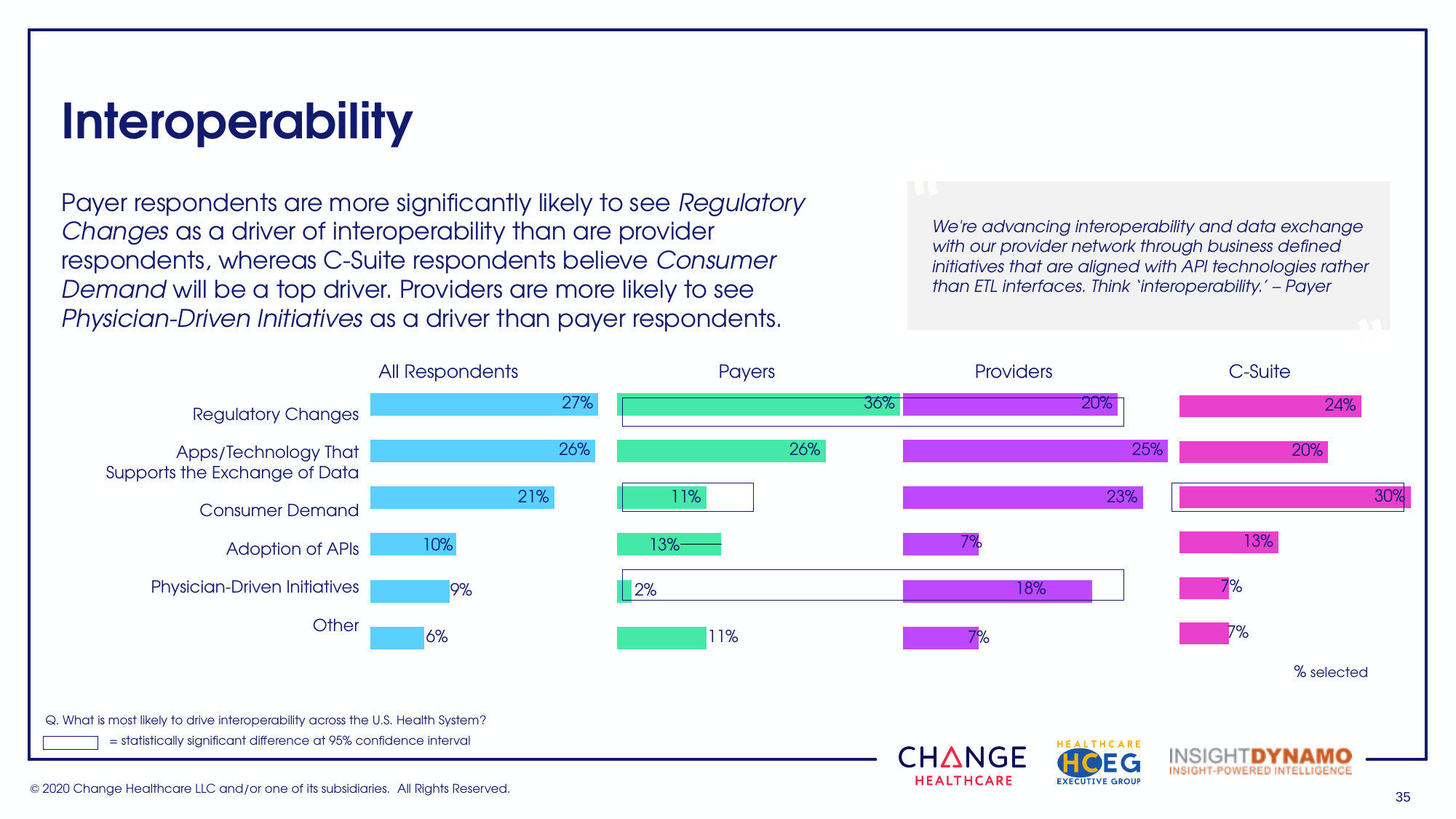

# Interoperability
“
Payer respondents are more significantly likely to see Regulatory Changes as a driver of interoperability than are provider respondents, whereas C-Suite respondents believe Consumer Demand will be a top driver. Providers are more likely to see Physician-Driven Initiatives as a driver than payer respondents.

We're advancing interoperability and data exchange with our provider network through business defined initiatives that are aligned with API technologies rather than ETL interfaces. Think ‘interoperability.’ – Payer
”
All Respondents
Payers
Providers
C-Suite

### Chart

| Category | % Respondents |
|---|---|
| Other | 0.0652 |
| Physician-Driven Initiatives | 0.0652 |
| Adoption of APIs | 0.1304 |
| Consumer Demand | 0.3043 |
| Apps/Technology that Supports the Exchange of Data | 0.1957 |
| Regulations | 0.2391 |

### Chart

| Category | % Respondents |
|---|---|
| Other | 0.063 |
| Physician-Driven Initiatives | 0.0926 |
| Adoption of APIs | 0.1 |
| Consumer Demand | 0.2148 |
| Apps/Technology that Supports the Exchange of Data | 0.263 |
| Regulations | 0.2667 |

### Chart

| Category | % Respondents |
|---|---|
| Other | 0.1132 |
| Physician-Driven Initiatives | 0.0189 |
| Adoption of APIs | 0.1321 |
| Consumer Demand | 0.1132 |
| Apps/Technology that Supports the Exchange of Data | 0.2642 |
| Regulations | 0.3585 |

### Chart

| Category | % Respondents |
|---|---|
| Other | 0.0714 |
| Physician-Driven Initiatives | 0.1786 |
| Adoption of APIs | 0.0714 |
| Consumer Demand | 0.2262 |
| Apps/Technology that Supports the Exchange of Data | 0.25 |
| Regulations | 0.2024 |
Regulatory Changes
Apps/Technology That
Supports the Exchange of Data
Consumer Demand
Adoption of APIs
Physician-Driven Initiatives
Other

% selected
Q. What is most likely to drive interoperability across the U.S. Health System?
= statistically significant difference at 95% confidence interval